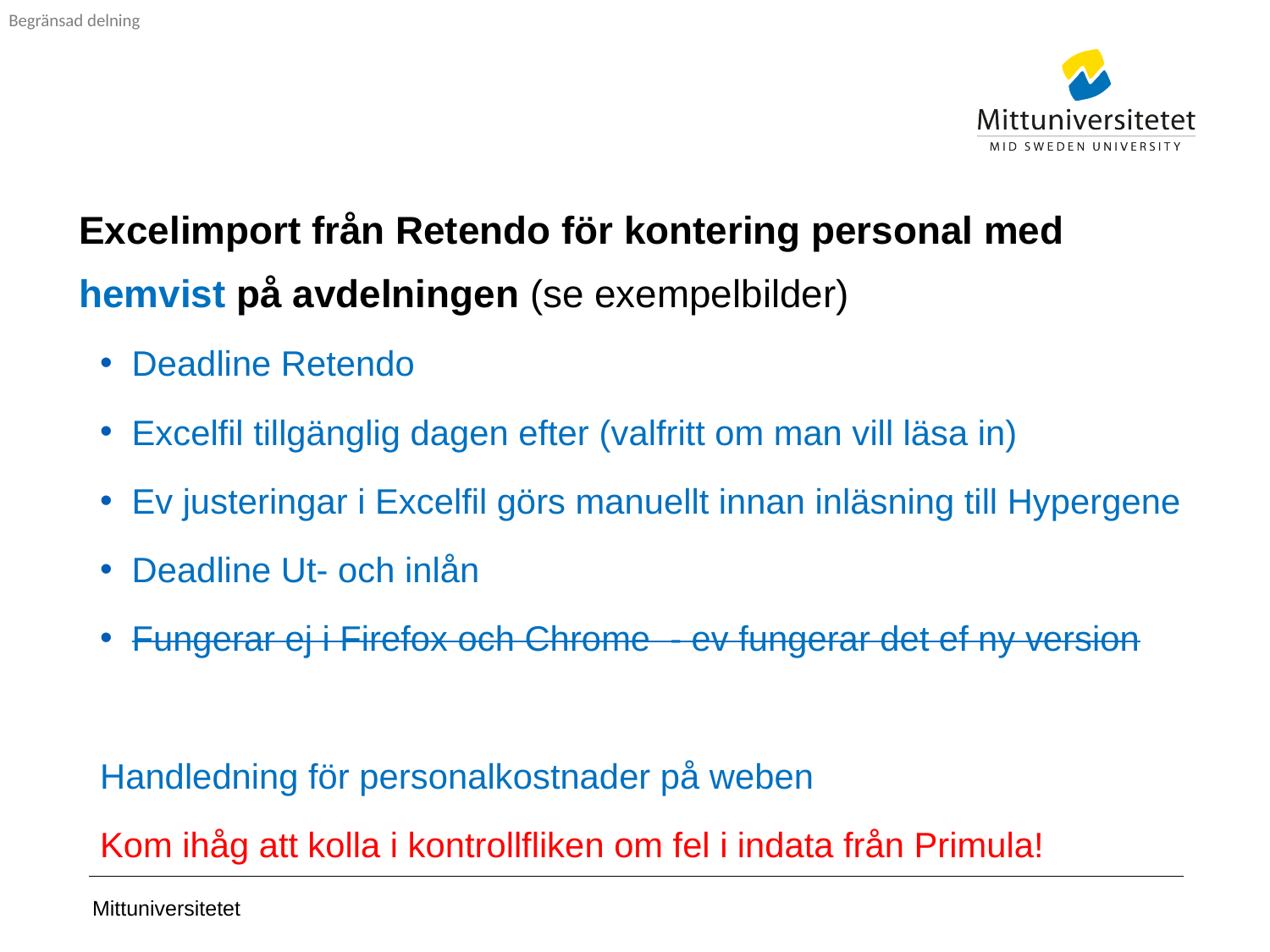

# Excelimport från Retendo för kontering personal med hemvist på avdelningen (se exempelbilder)
Deadline Retendo
Excelfil tillgänglig dagen efter (valfritt om man vill läsa in)
Ev justeringar i Excelfil görs manuellt innan inläsning till Hypergene
Deadline Ut- och inlån
Fungerar ej i Firefox och Chrome  - ev fungerar det ef ny version

Handledning för personalkostnader på weben
Kom ihåg att kolla i kontrollfliken om fel i indata från Primula!